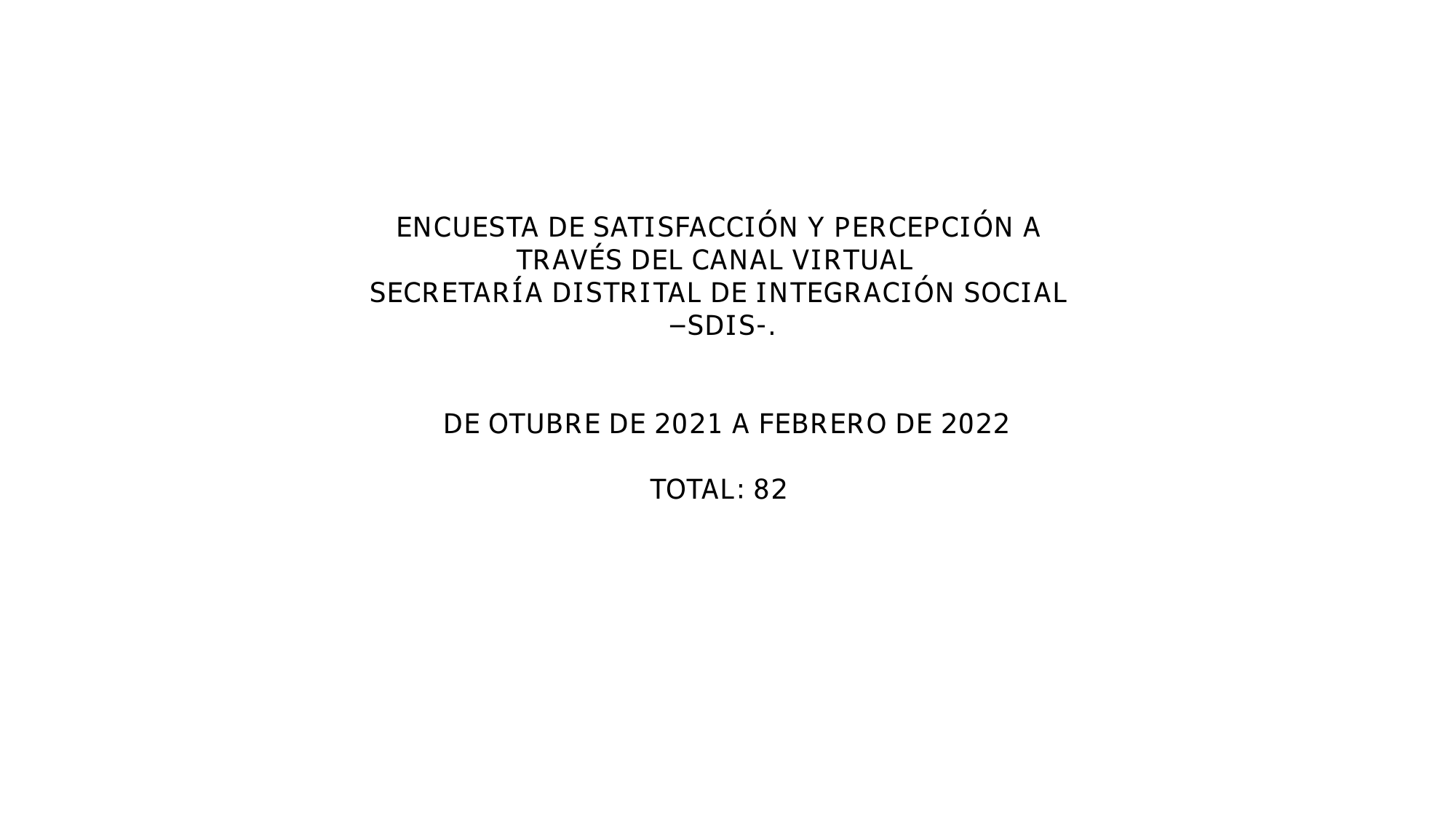

ENCUESTA DE SATISFACCIÓN Y PERCEPCIÓN A TRAVÉS DEL CANAL VIRTUAL
SECRETARÍA DISTRITAL DE INTEGRACIÓN SOCIAL
 –SDIS-.

  DE OTUBRE DE 2021 A FEBRERO DE 2022

TOTAL: 82